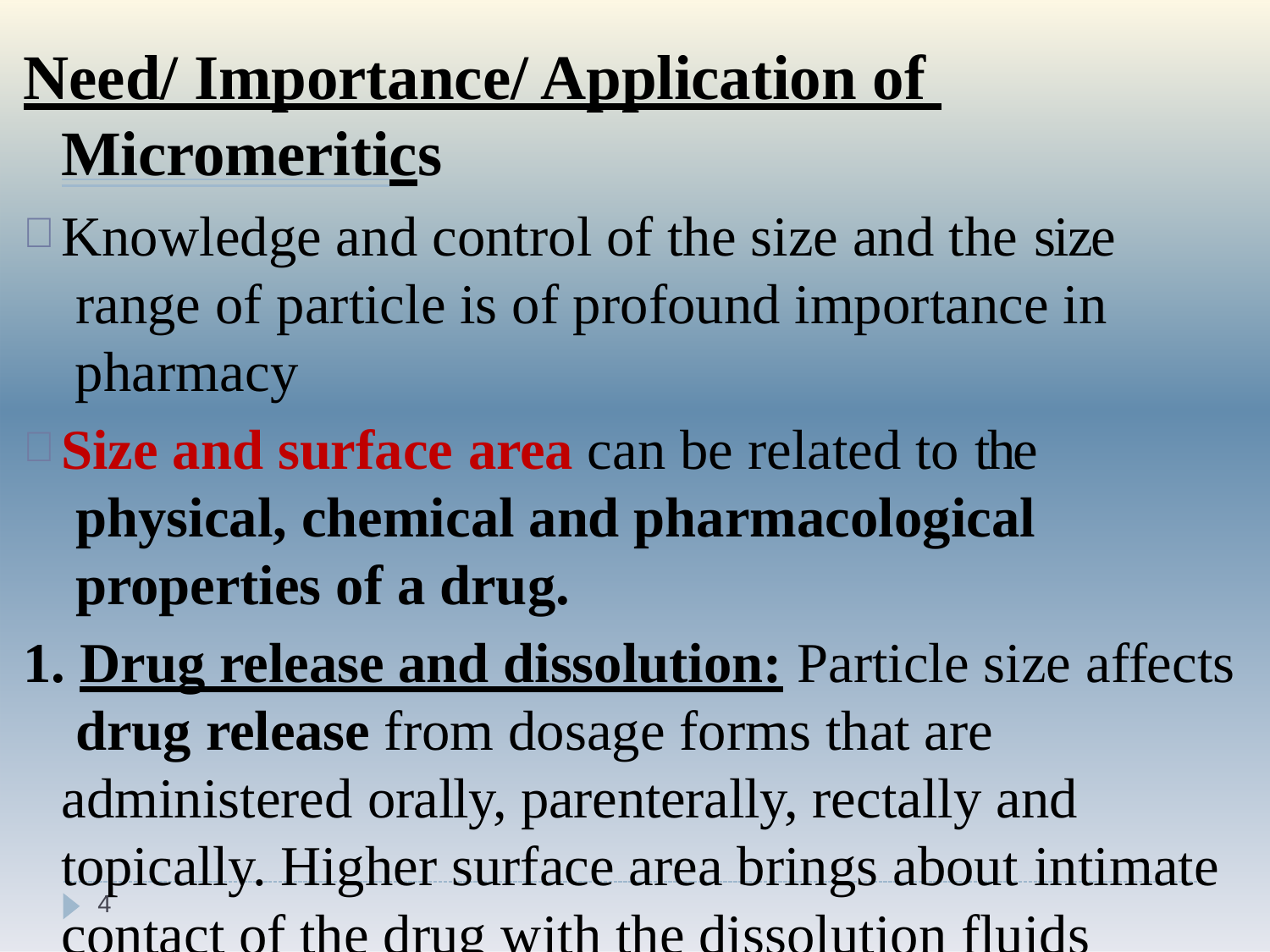

# Need/ Importance/ Application of  Micromeritics
Knowledge and control of the size and the size  range of particle is of profound importance in  pharmacy
Size and surface area can be related to the  physical, chemical and pharmacological  properties of a drug.
1. Drug release and dissolution: Particle size affects  drug release from dosage forms that are  administered orally, parenterally, rectally and  topically. Higher surface area brings about intimate

4

contact of the drug with the dissolution fluids in